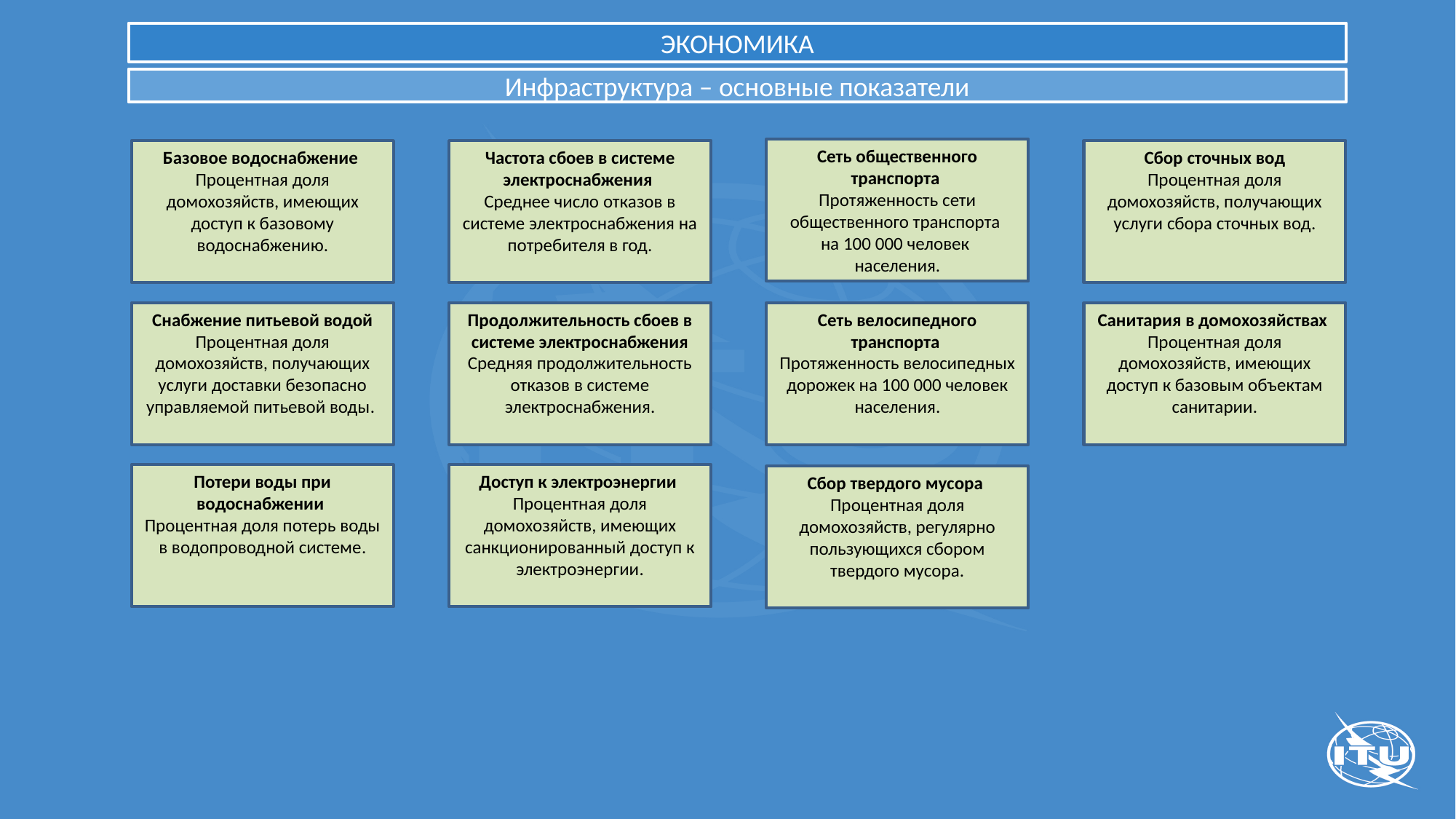

ЭКОНОМИКА
Инфраструктура – основные показатели
Сеть общественного транспорта
Протяженность сети общественного транспорта
на 100 000 человек
населения.
Сбор сточных вод
Процентная доля домохозяйств, получающих услуги сбора сточных вод.
Базовое водоснабжение
Процентная доля домохозяйств, имеющих доступ к базовому водоснабжению.

Частота сбоев в системе электроснабжения
Среднее число отказов в системе электроснабжения на потребителя в год.
Снабжение питьевой водой
Процентная доля домохозяйств, получающих услуги доставки безопасно управляемой питьевой воды.
Продолжительность сбоев в системе электроснабжения
Средняя продолжительность отказов в системе электроснабжения.
Сеть велосипедного транспорта
Протяженность велосипедных дорожек на 100 000 человек населения.
Санитария в домохозяйствах
Процентная доля домохозяйств, имеющих доступ к базовым объектам санитарии.
Потери воды при водоснабжении
Процентная доля потерь воды в водопроводной системе.
Доступ к электроэнергии
Процентная доля домохозяйств, имеющих санкционированный доступ к электроэнергии.
Сбор твердого мусора
Процентная доля домохозяйств, регулярно пользующихся сбором твердого мусора.